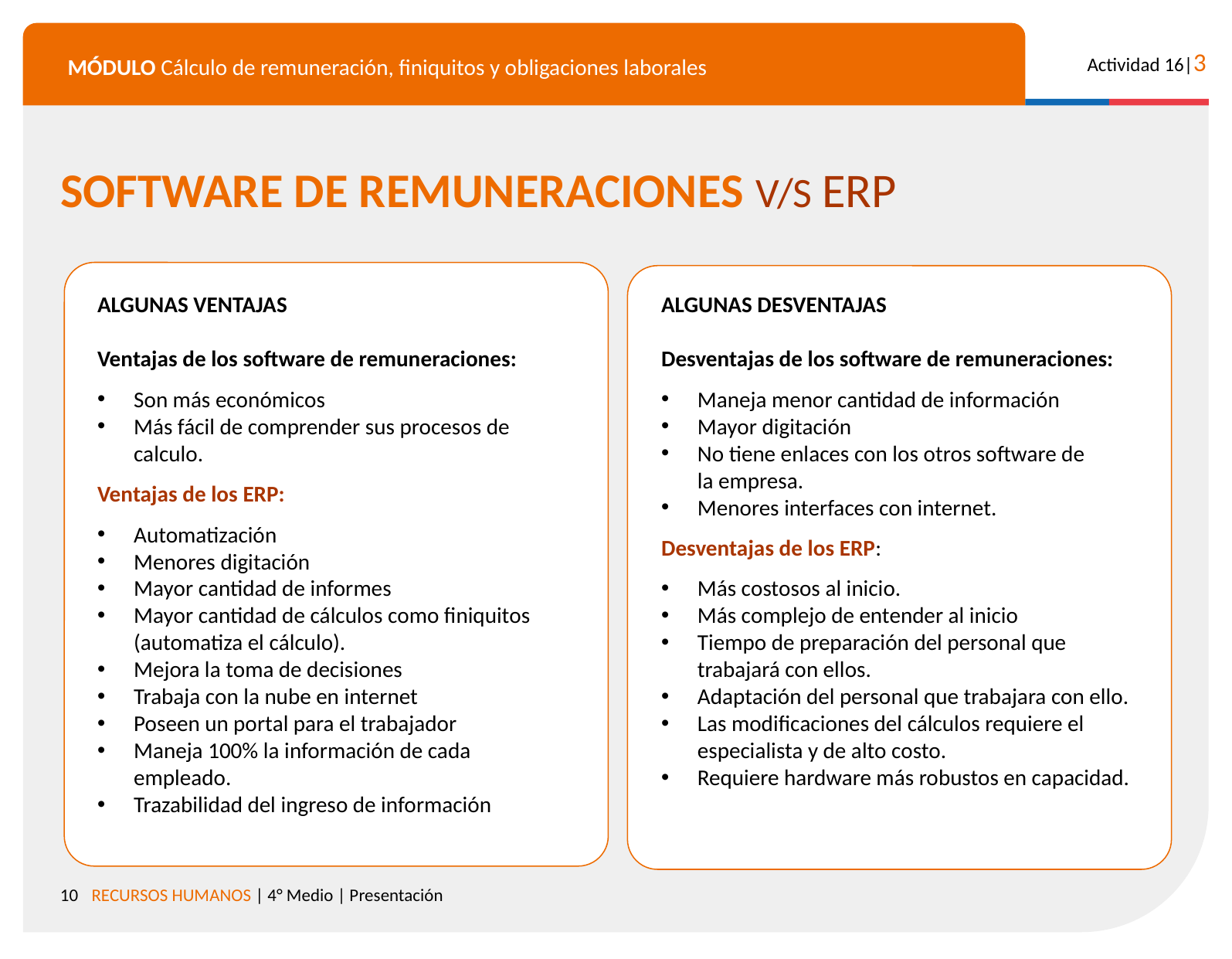

SOFTWARE DE REMUNERACIONES V/S ERP

ALGUNAS VENTAJAS

Ventajas de los software de remuneraciones:

Son más económicos
Más fácil de comprender sus procesos de calculo.

Ventajas de los ERP:

Automatización
Menores digitación
Mayor cantidad de informes
Mayor cantidad de cálculos como finiquitos (automatiza el cálculo).
Mejora la toma de decisiones
Trabaja con la nube en internet
Poseen un portal para el trabajador
Maneja 100% la información de cada empleado.
Trazabilidad del ingreso de información
ALGUNAS DESVENTAJAS

Desventajas de los software de remuneraciones:

Maneja menor cantidad de información
Mayor digitación
No tiene enlaces con los otros software de
la empresa.
Menores interfaces con internet.

Desventajas de los ERP:

Más costosos al inicio.
Más complejo de entender al inicio
Tiempo de preparación del personal que trabajará con ellos.
Adaptación del personal que trabajara con ello.
Las modificaciones del cálculos requiere el especialista y de alto costo.
Requiere hardware más robustos en capacidad.